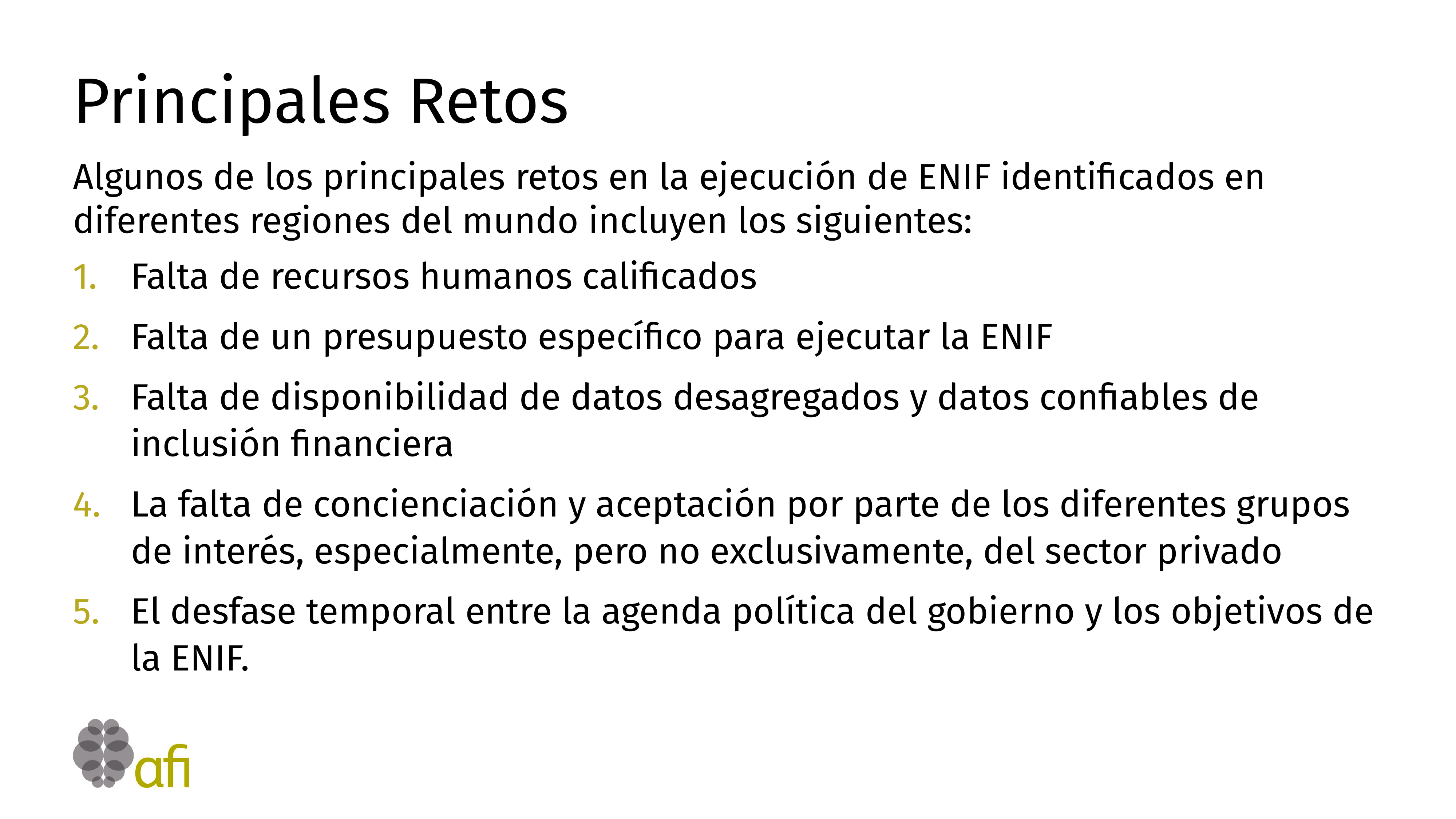

# Principales Retos
Algunos de los principales retos en la ejecución de ENIF identificados en diferentes regiones del mundo incluyen los siguientes:
Falta de recursos humanos calificados
Falta de un presupuesto específico para ejecutar la ENIF
Falta de disponibilidad de datos desagregados y datos confiables de inclusión financiera
La falta de concienciación y aceptación por parte de los diferentes grupos de interés, especialmente, pero no exclusivamente, del sector privado
El desfase temporal entre la agenda política del gobierno y los objetivos de la ENIF.